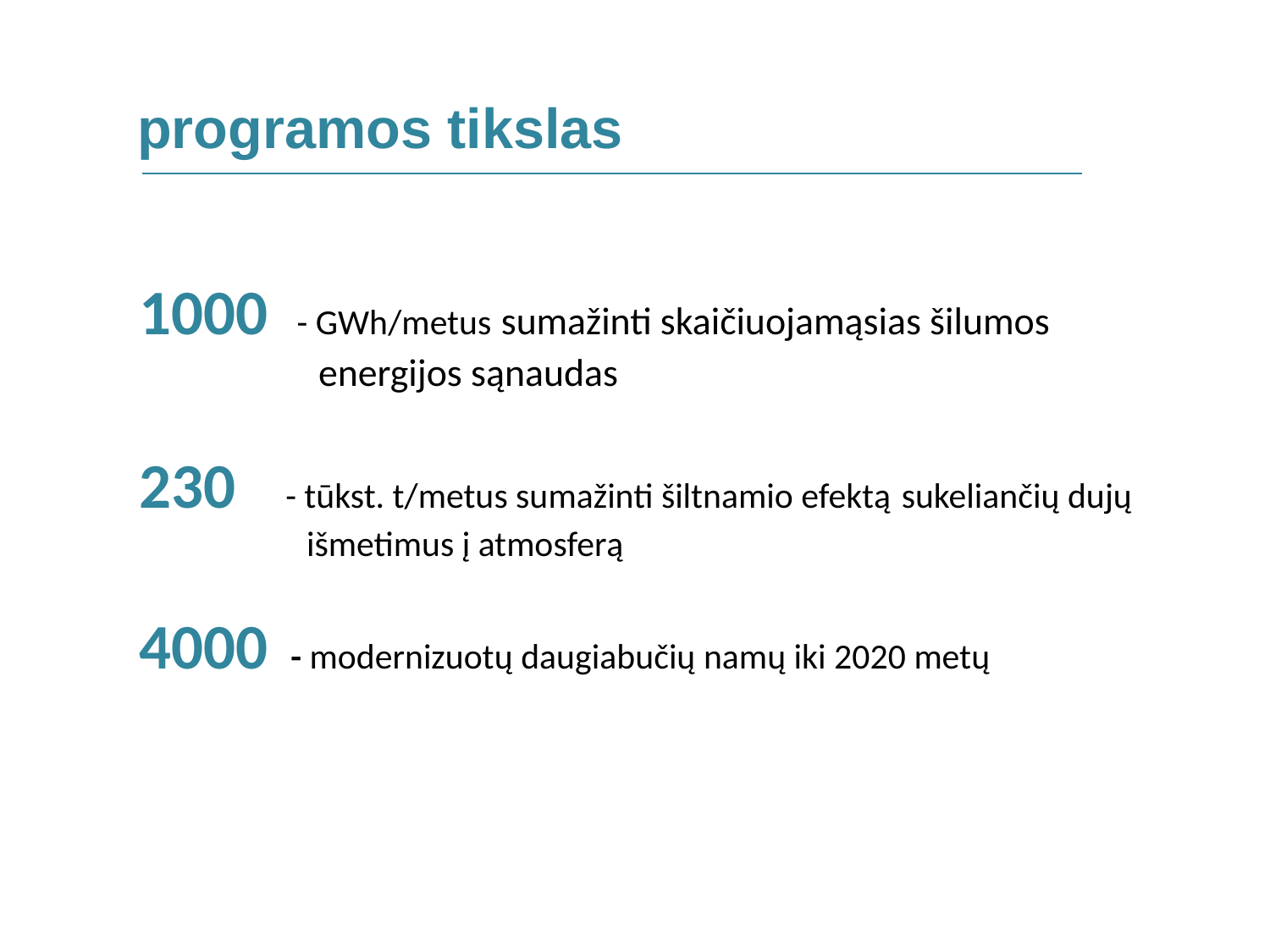

programos tikslas
1000   - GWh/metus sumažinti skaičiuojamąsias šilumos 		      energijos sąnaudas

230 	  - tūkst. t/metus sumažinti šiltnamio efektą 	sukeliančių dujų 	     	     išmetimus į atmosferą

4000  - modernizuotų daugiabučių namų iki 2020 metų